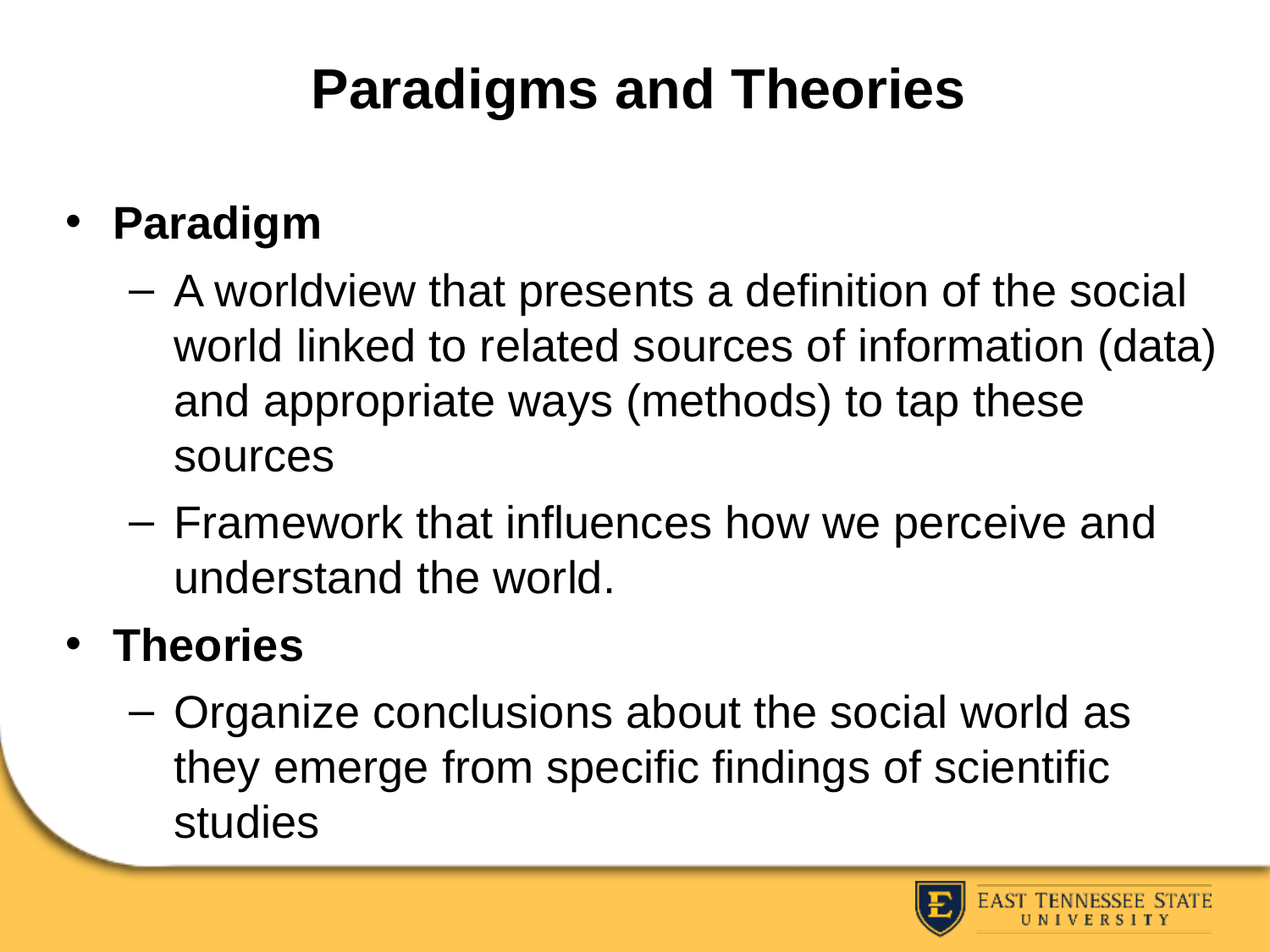

Paradigms and Theories
Paradigm
A worldview that presents a definition of the social world linked to related sources of information (data) and appropriate ways (methods) to tap these sources
Framework that influences how we perceive and understand the world.
Theories
Organize conclusions about the social world as they emerge from specific findings of scientific studies